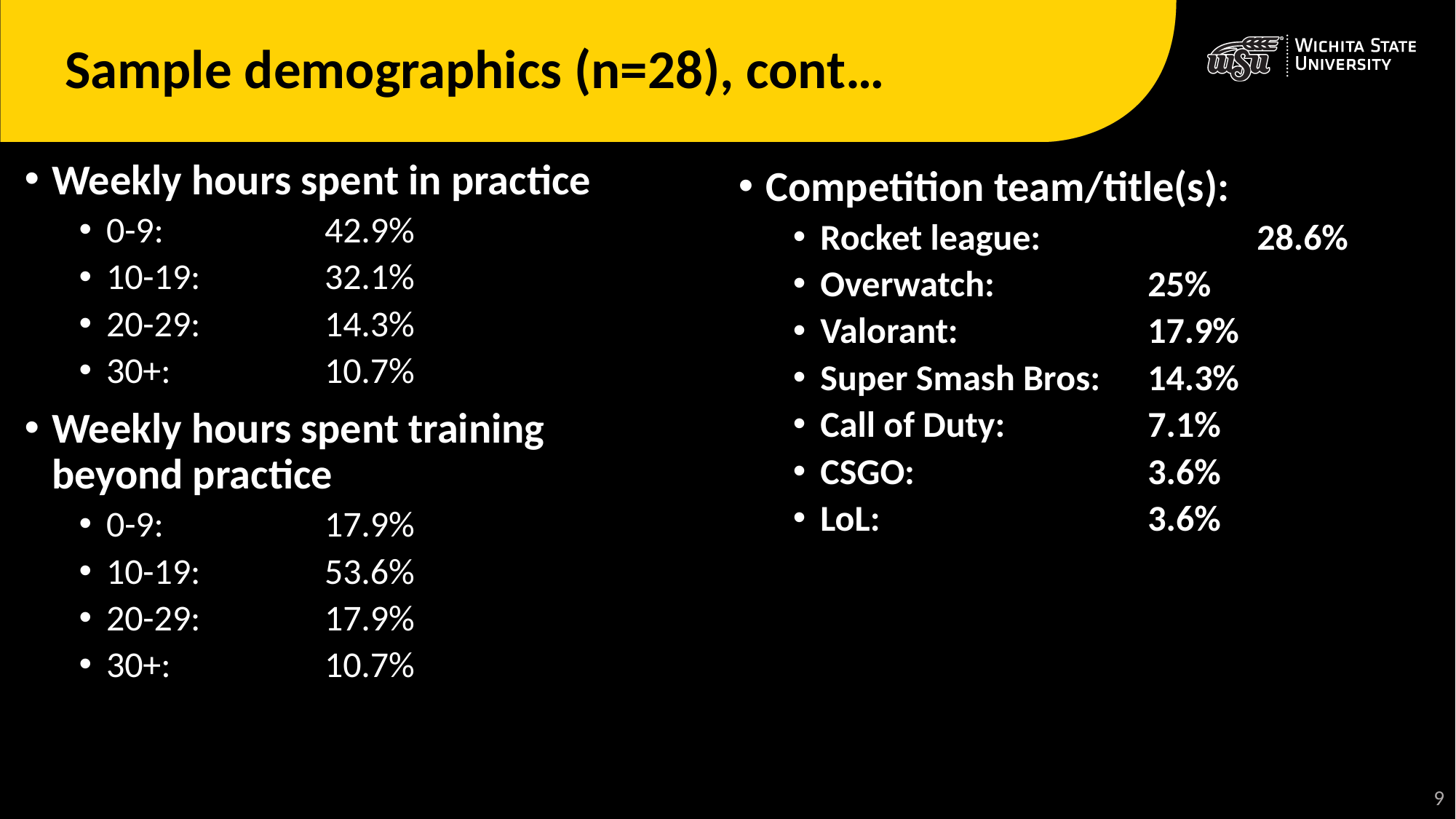

# Sample demographics (n=28), cont…
Weekly hours spent in practice
0-9:	 	42.9%
10-19: 		32.1%
20-29:		14.3%
30+:		10.7%
Weekly hours spent training beyond practice
0-9:	 	17.9%
10-19: 		53.6%
20-29:		17.9%
30+:		10.7%

Competition team/title(s):
Rocket league:		28.6%
Overwatch:		25%
Valorant:		17.9%
Super Smash Bros:	14.3%
Call of Duty:		7.1%
CSGO:			3.6%
LoL:			3.6%

9